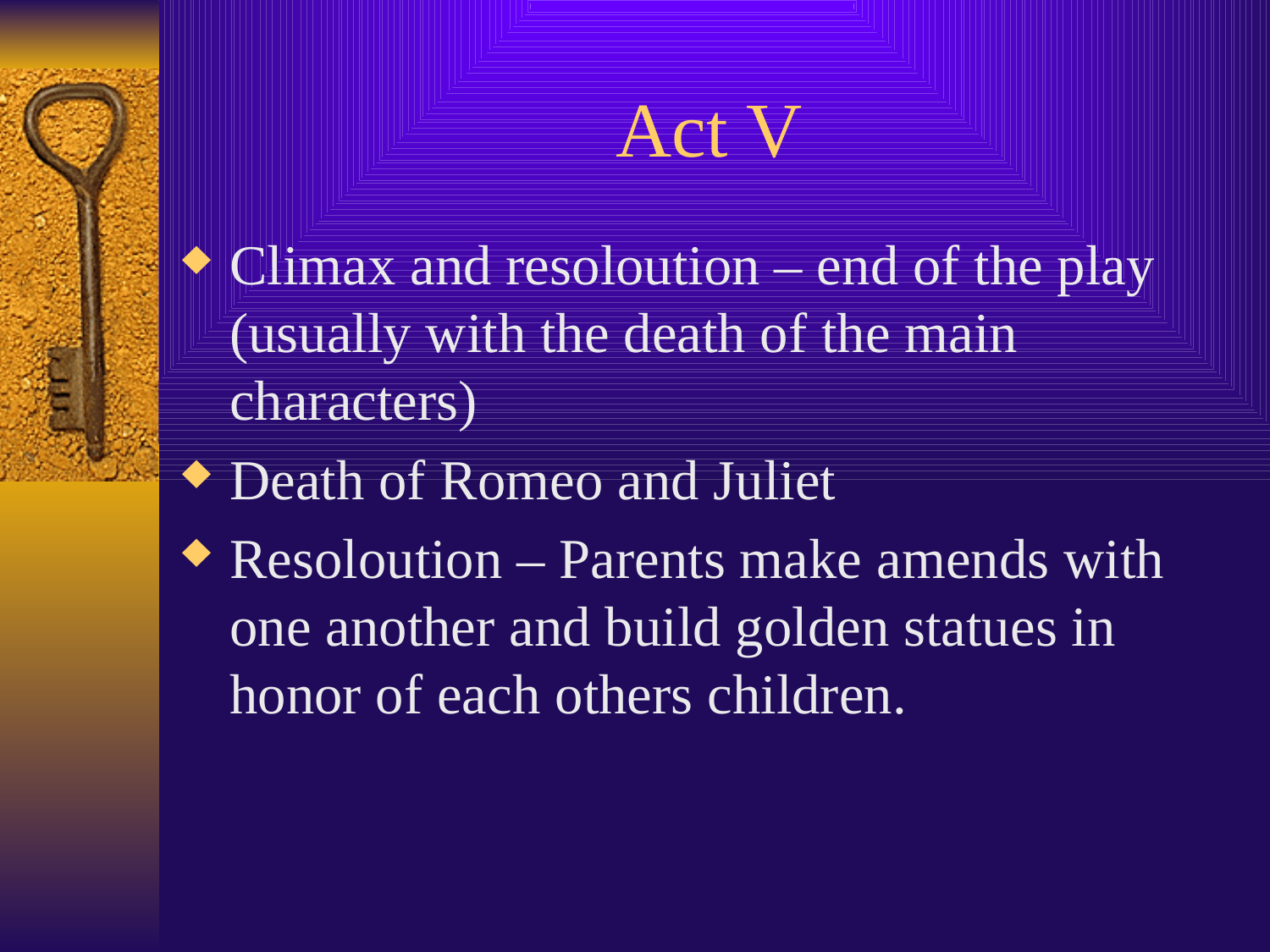

# Act V
Climax and resoloution – end of the play (usually with the death of the main characters)
Death of Romeo and Juliet
Resoloution – Parents make amends with one another and build golden statues in honor of each others children.